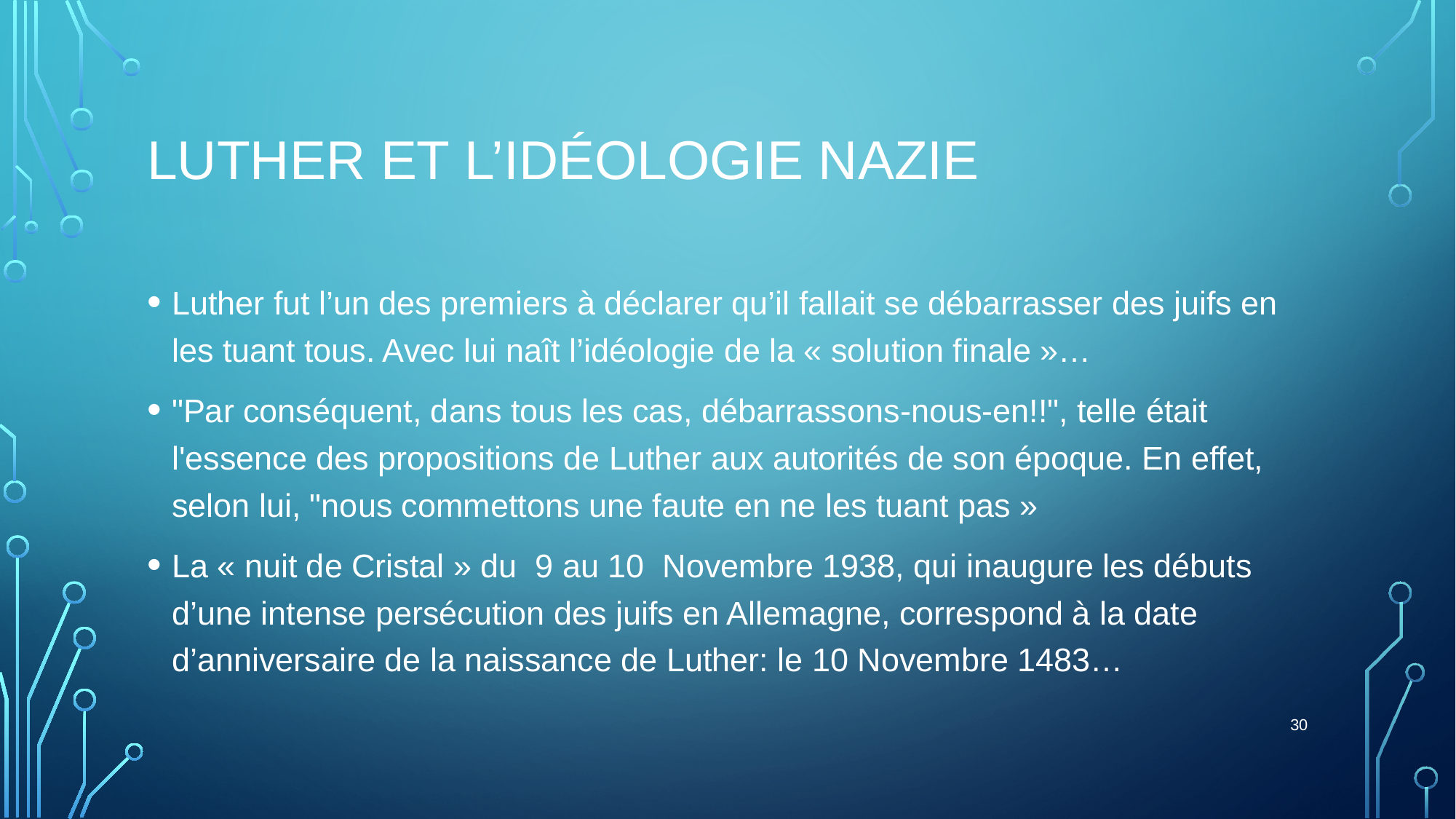

# Luther et l’idéologie nazie
Luther fut l’un des premiers à déclarer qu’il fallait se débarrasser des juifs en les tuant tous. Avec lui naît l’idéologie de la « solution finale »…
"Par conséquent, dans tous les cas, débarrassons-nous-en!!", telle était l'essence des propositions de Luther aux autorités de son époque. En effet, selon lui, "nous commettons une faute en ne les tuant pas »
La « nuit de Cristal » du  9 au 10  Novembre 1938, qui inaugure les débuts d’une intense persécution des juifs en Allemagne, correspond à la date d’anniversaire de la naissance de Luther: le 10 Novembre 1483…
30